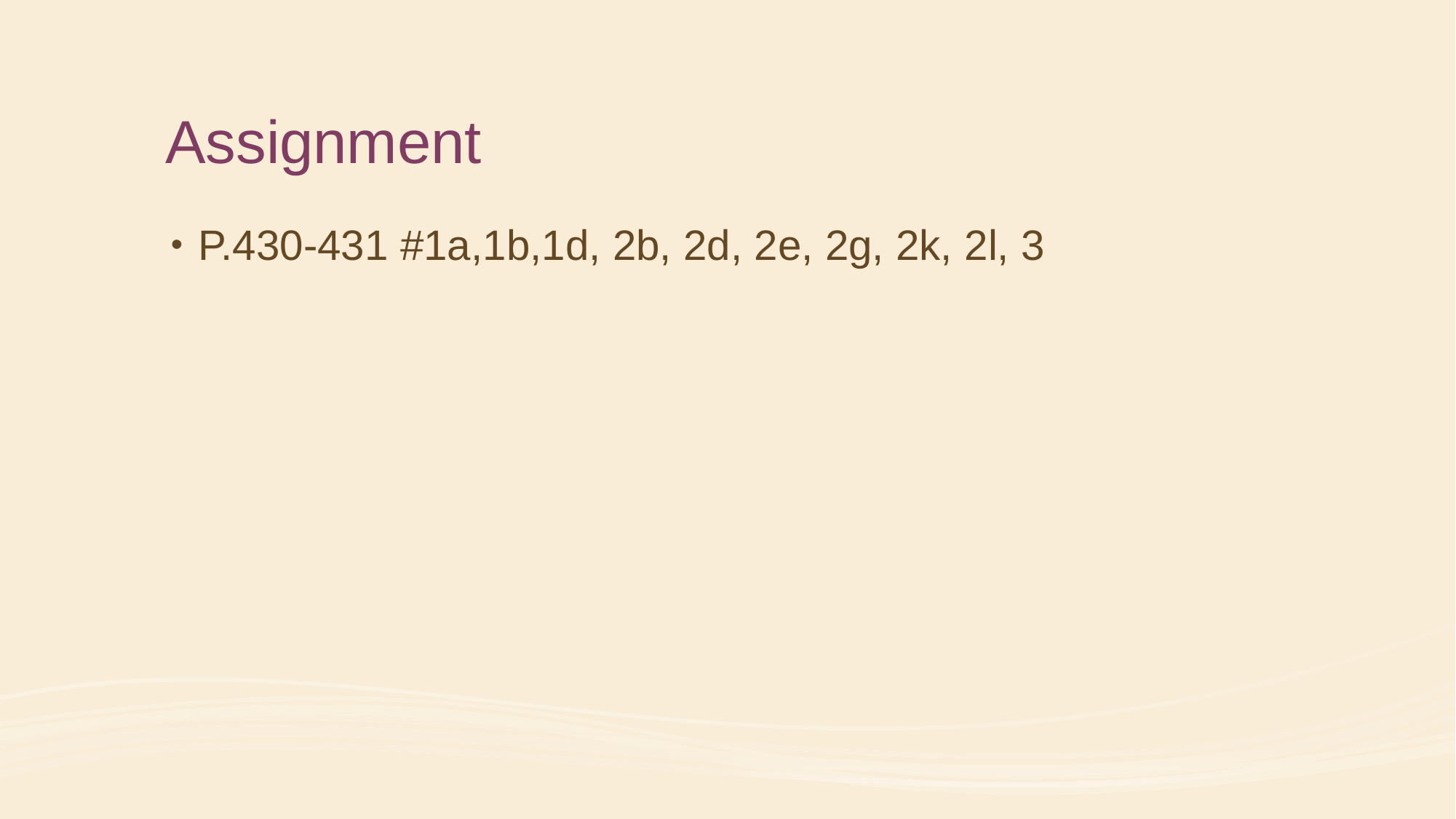

# Assignment
P.430-431 #1a,1b,1d, 2b, 2d, 2e, 2g, 2k, 2l, 3